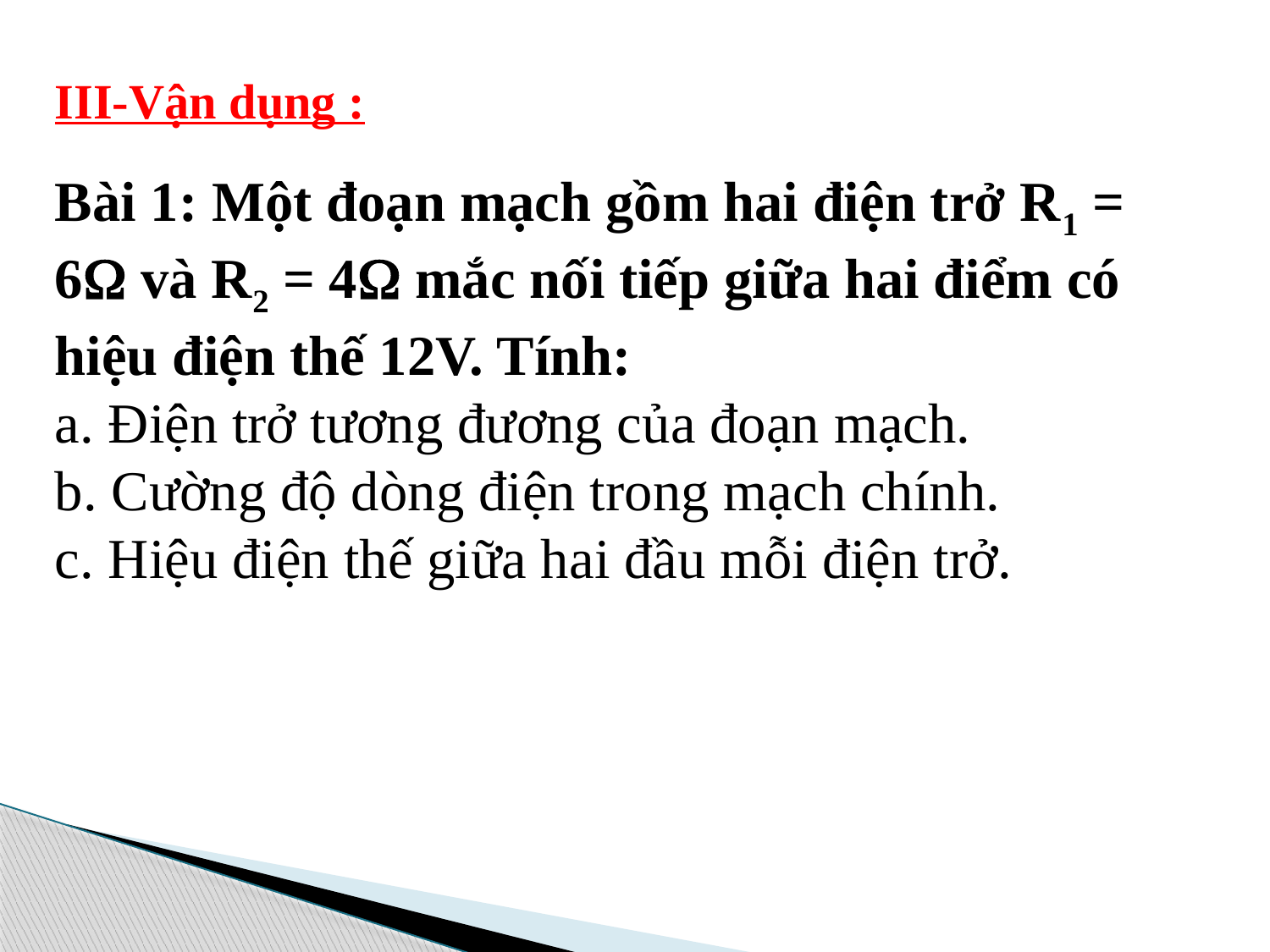

III-Vận dụng :
Bài 1: Một đoạn mạch gồm hai điện trở R1 = 6Ω và R2 = 4Ω mắc nối tiếp giữa hai điểm có hiệu điện thế 12V. Tính:
a. Điện trở tương đương của đoạn mạch.
b. Cường độ dòng điện trong mạch chính.
c. Hiệu điện thế giữa hai đầu mỗi điện trở.